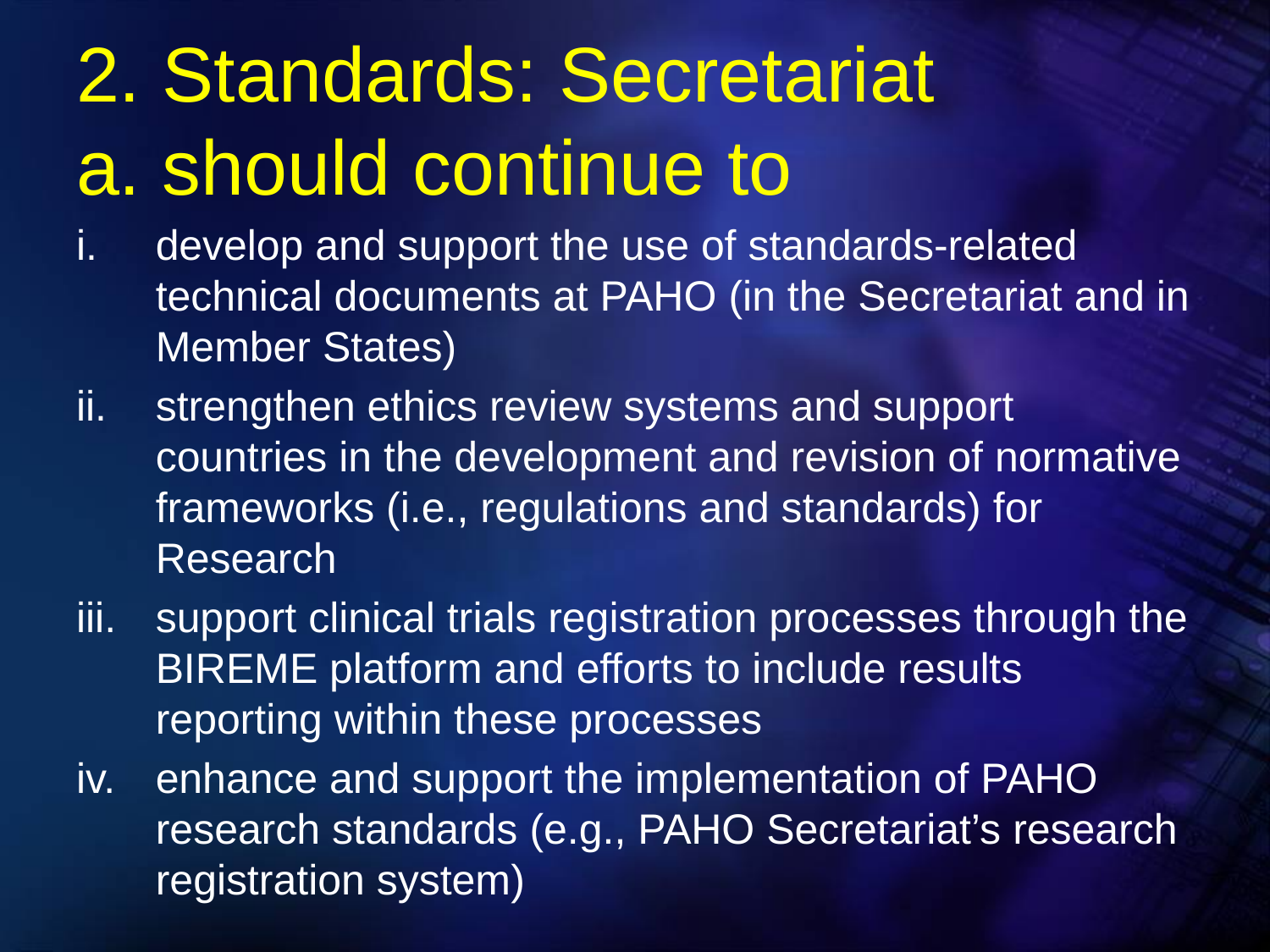

# 2. Standards: Secretariat a. should continue to
develop and support the use of standards-related technical documents at PAHO (in the Secretariat and in Member States)
strengthen ethics review systems and support countries in the development and revision of normative frameworks (i.e., regulations and standards) for Research
support clinical trials registration processes through the BIREME platform and efforts to include results reporting within these processes
enhance and support the implementation of PAHO research standards (e.g., PAHO Secretariat’s research registration system)